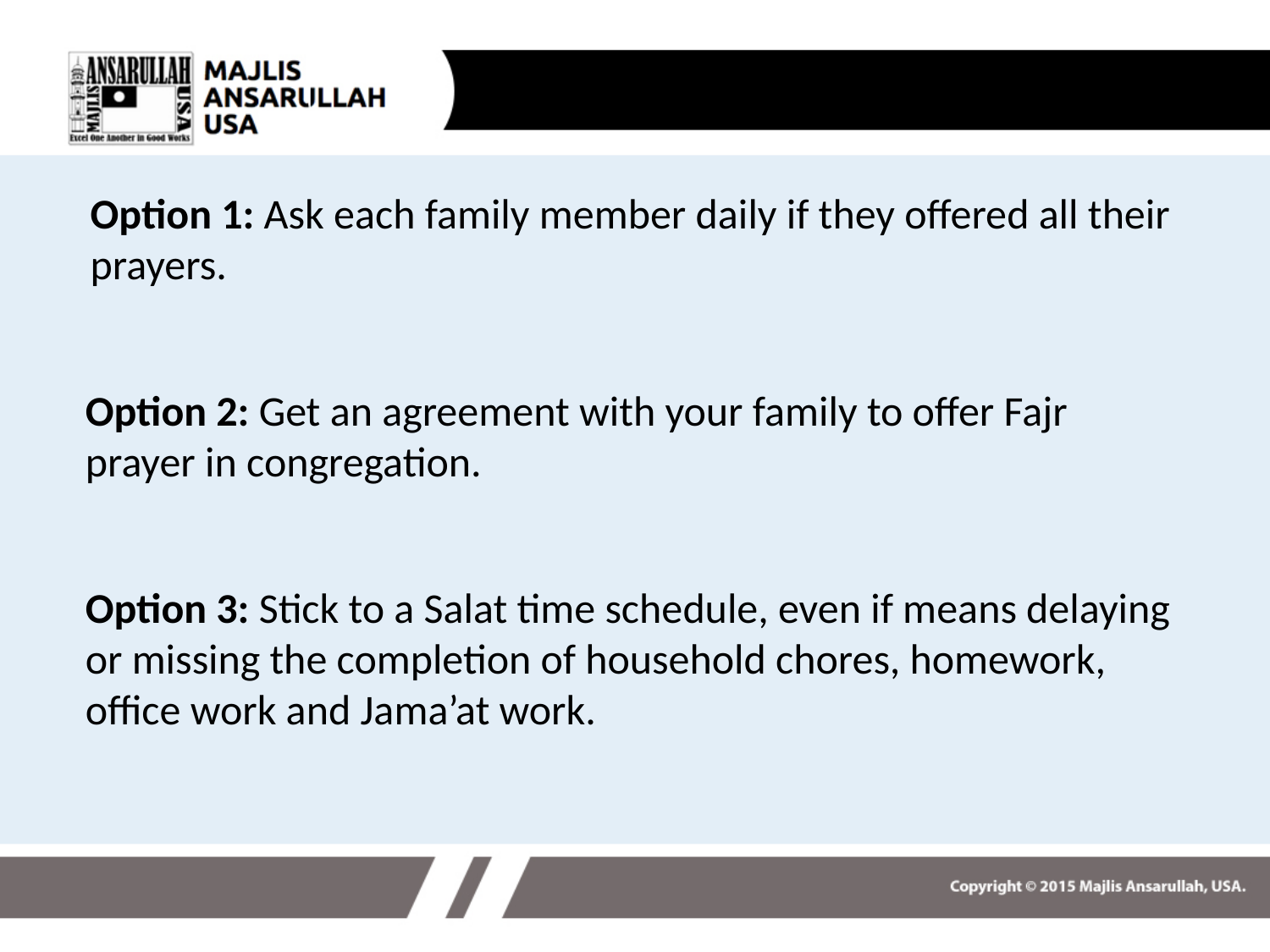

Option 1: Ask each family member daily if they offered all their prayers.
Option 2: Get an agreement with your family to offer Fajr prayer in congregation.
Option 3: Stick to a Salat time schedule, even if means delaying or missing the completion of household chores, homework, office work and Jama’at work.